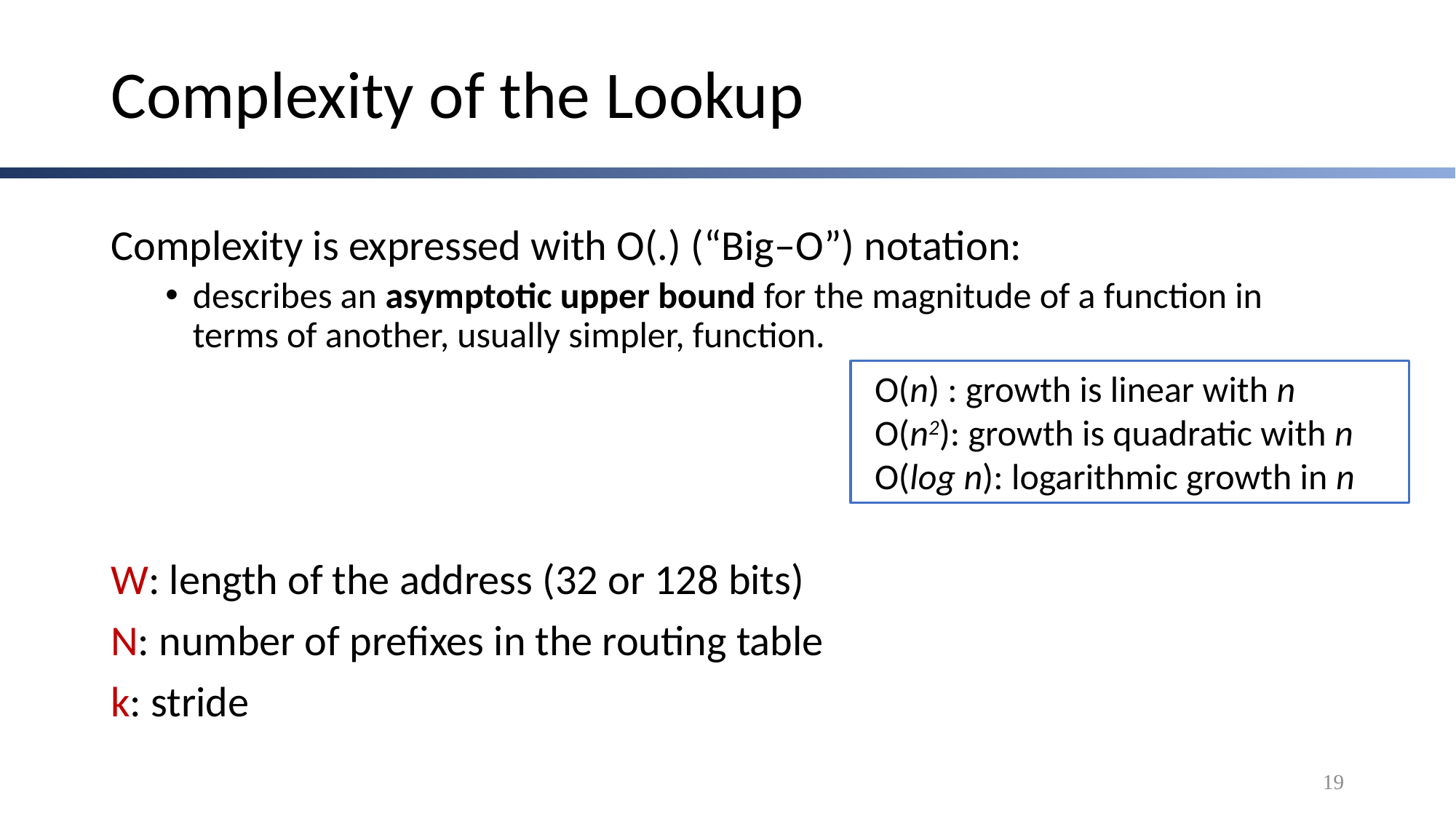

# Complexity of the Lookup
Complexity is expressed with O(.) (“Big–O”) notation:
describes an asymptotic upper bound for the magnitude of a function in terms of another, usually simpler, function.

W: length of the address (32 or 128 bits)
N: number of prefixes in the routing table
k: stride

O(n) : growth is linear with n
O(n2): growth is quadratic with n
O(log n): logarithmic growth in n
19